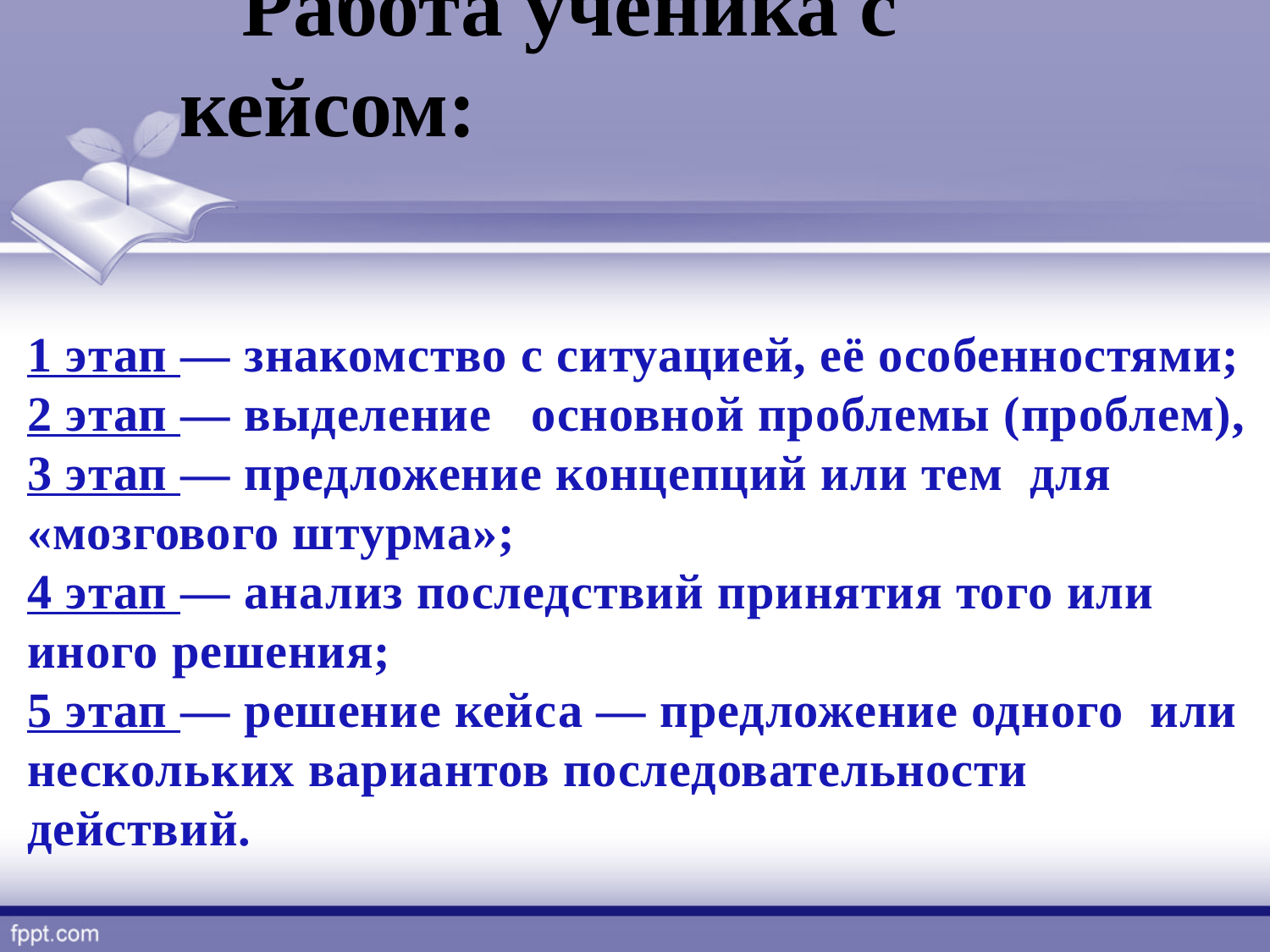

Работа ученика с кейсом:

1 этап — знакомство с ситуацией, её особенностями;
2 этап — выделение   основной проблемы (проблем),
3 этап — предложение концепций или тем  для «мозгового штурма»;
4 этап — анализ последствий принятия того или иного решения;
5 этап — решение кейса — предложение одного  или нескольких вариантов последовательности действий.